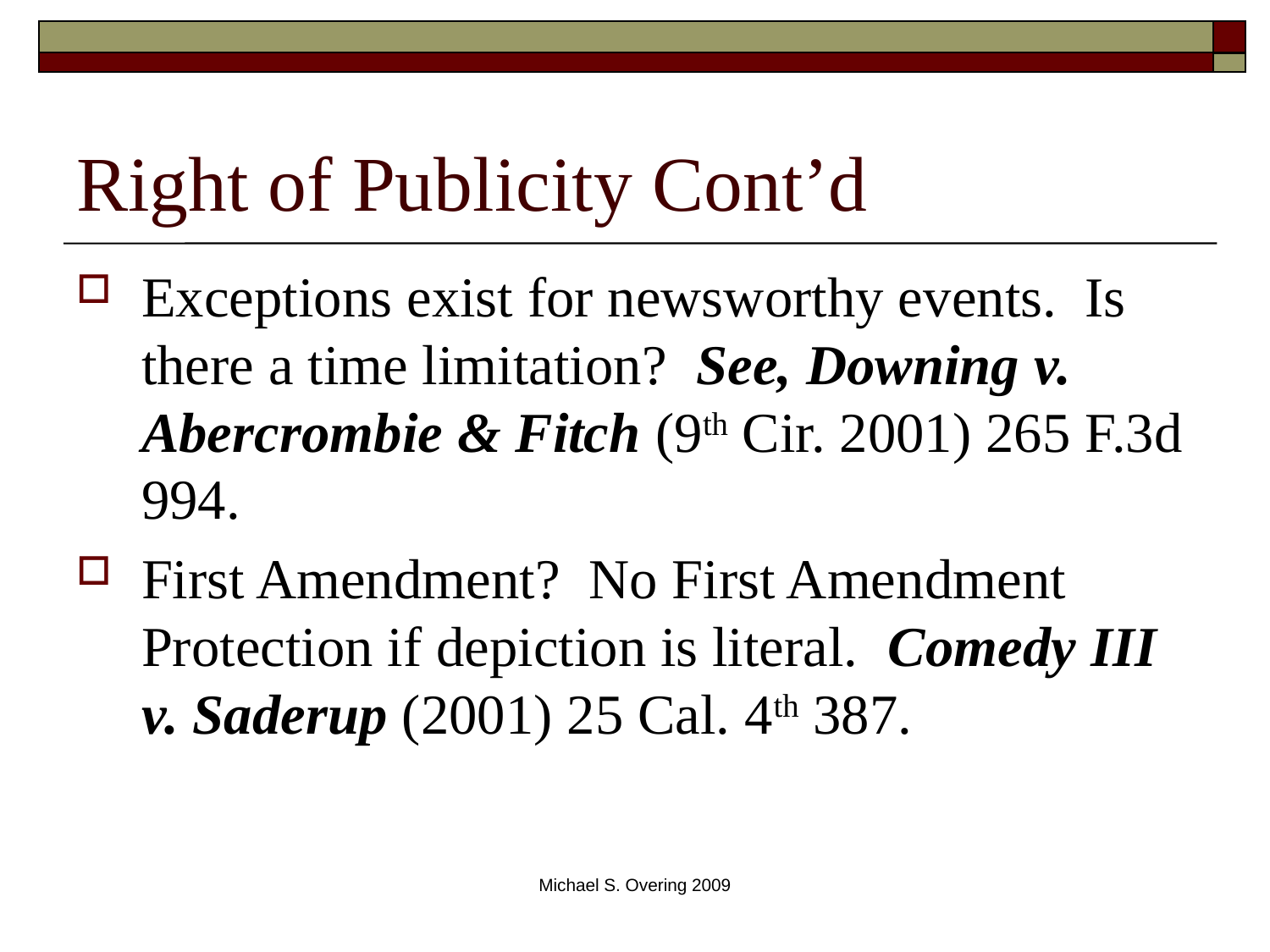

# Right of Publicity Cont’d
Exceptions exist for newsworthy events.  Is there a time limitation?  See, Downing v. Abercrombie & Fitch (9th Cir. 2001) 265 F.3d 994.
First Amendment?  No First Amendment Protection if depiction is literal.  Comedy III v. Saderup (2001) 25 Cal. 4th 387.

Michael S. Overing 2009